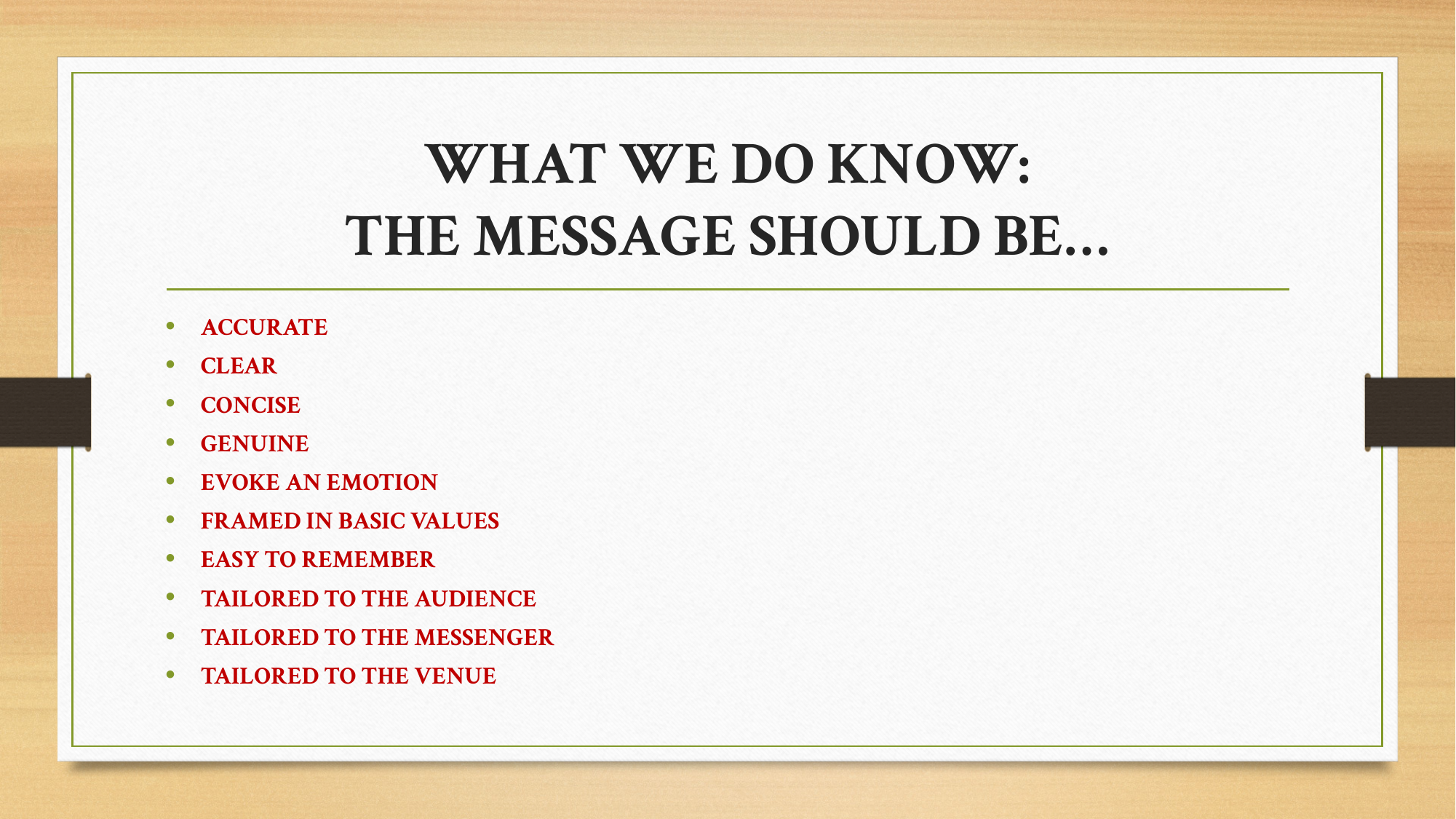

# WHAT WE DO KNOW: THE MESSAGE SHOULD BE…
ACCURATE
CLEAR
CONCISE
GENUINE
EVOKE AN EMOTION
FRAMED IN BASIC VALUES
EASY TO REMEMBER
TAILORED TO THE AUDIENCE
TAILORED TO THE MESSENGER
TAILORED TO THE VENUE